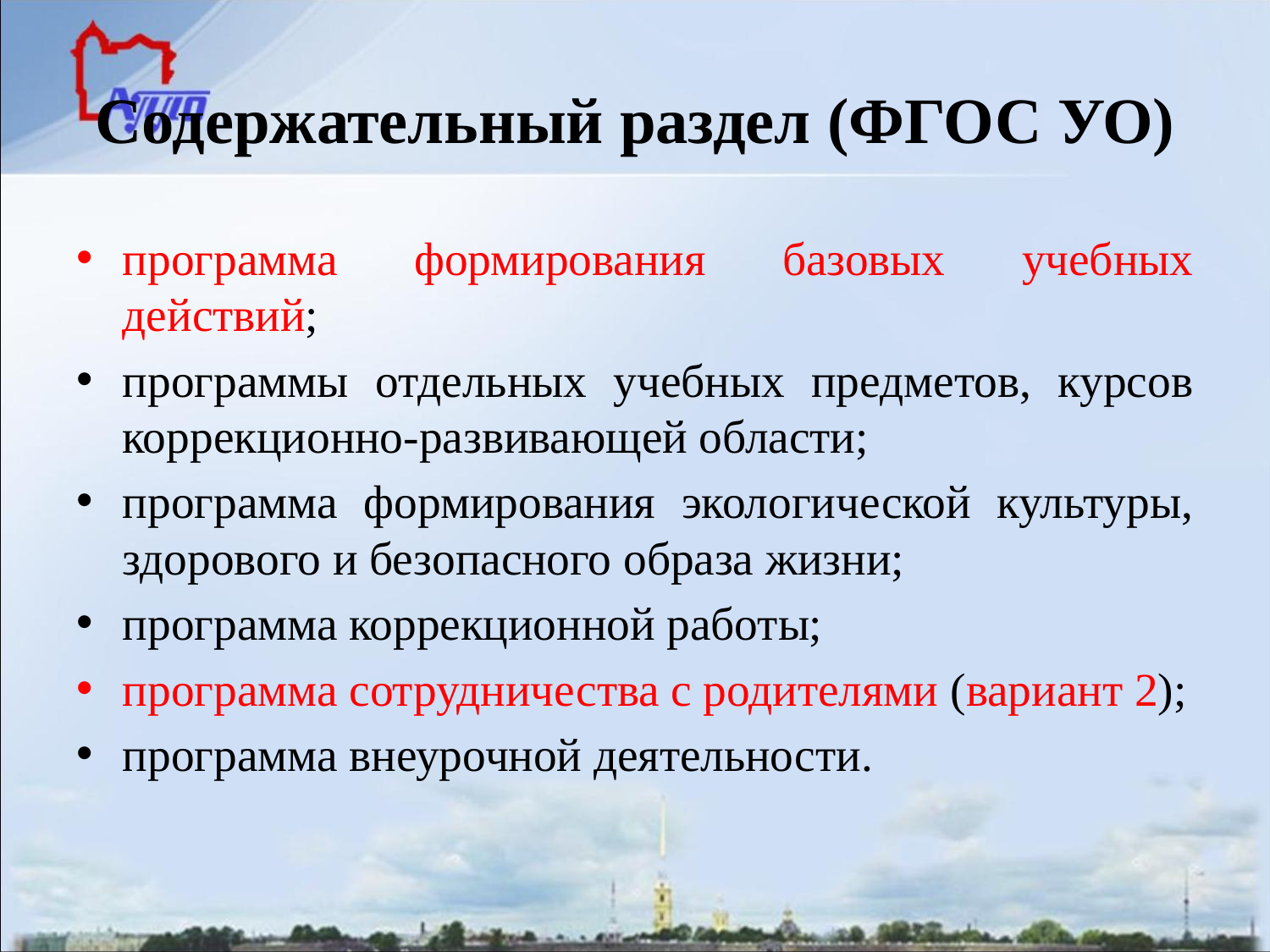

# Содержательный раздел (ФГОС УО)
программа формирования базовых учебных действий;
программы отдельных учебных предметов, курсов коррекционно-развивающей области;
программа формирования экологической культуры, здорового и безопасного образа жизни;
программа коррекционной работы;
программа сотрудничества с родителями (вариант 2);
программа внеурочной деятельности.